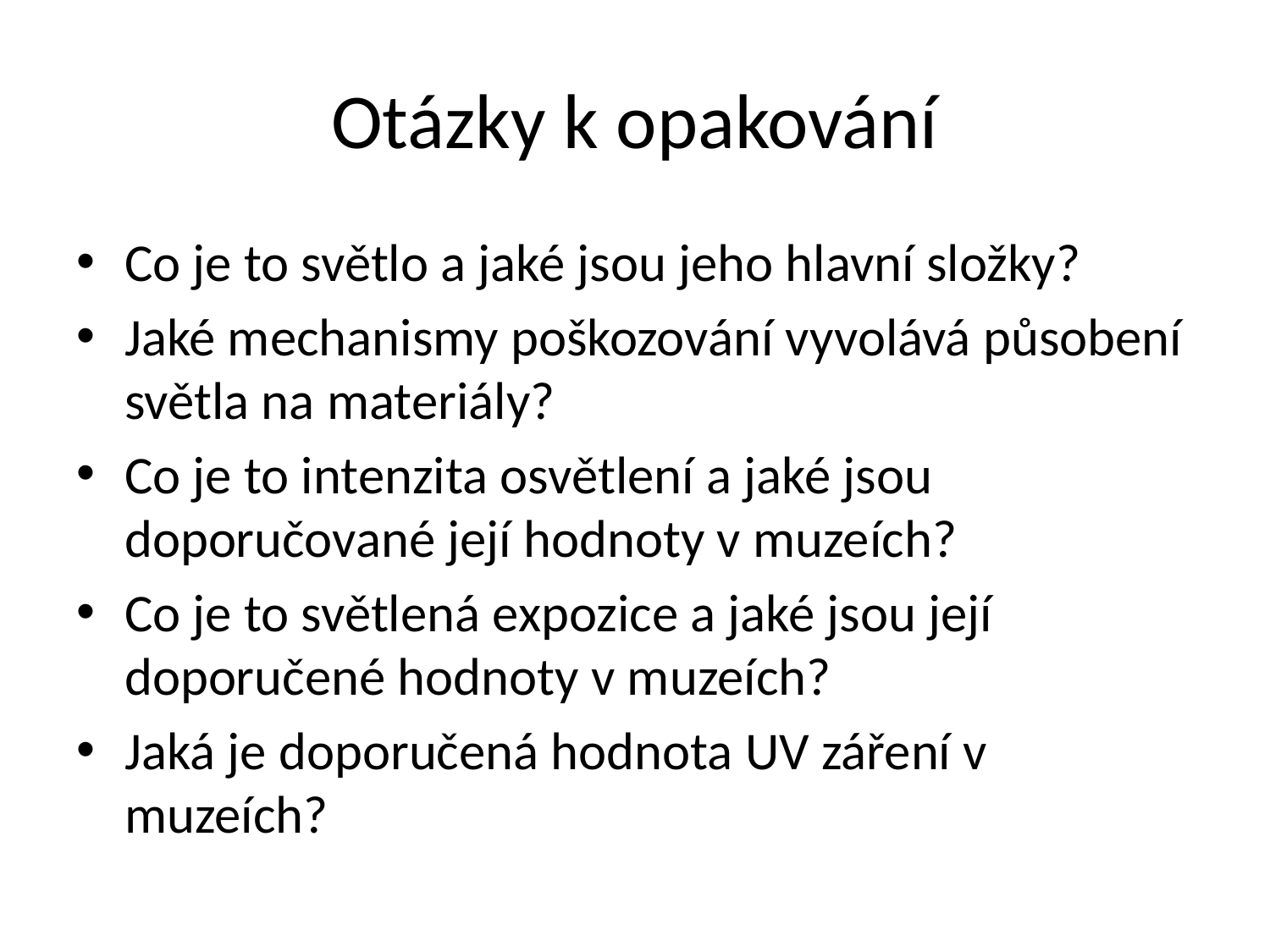

# Otázky k opakování
Co je to světlo a jaké jsou jeho hlavní složky?
Jaké mechanismy poškozování vyvolává působení světla na materiály?
Co je to intenzita osvětlení a jaké jsou doporučované její hodnoty v muzeích?
Co je to světlená expozice a jaké jsou její doporučené hodnoty v muzeích?
Jaká je doporučená hodnota UV záření v muzeích?